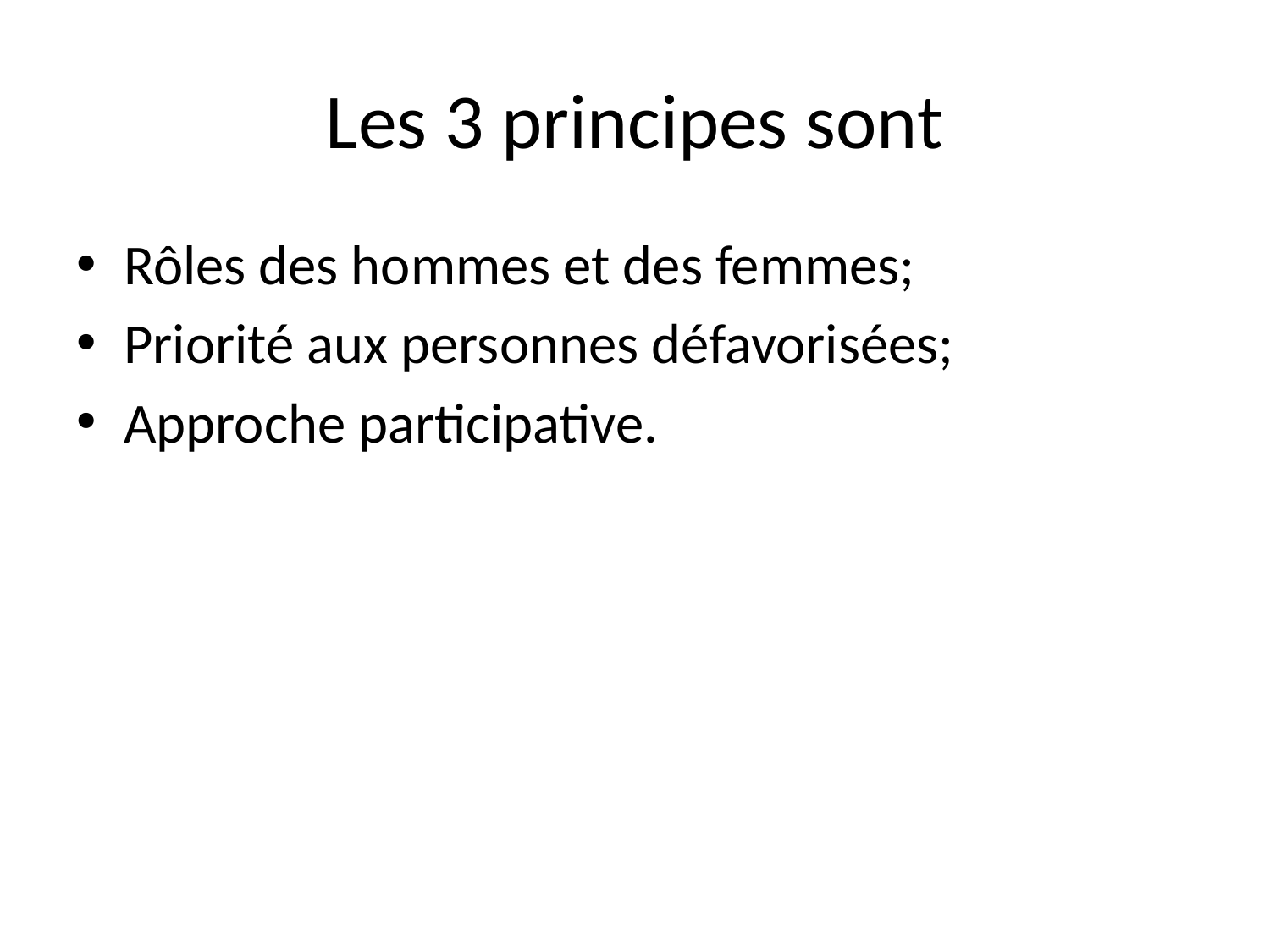

# Les 3 principes sont
Rôles des hommes et des femmes;
Priorité aux personnes défavorisées;
Approche participative.